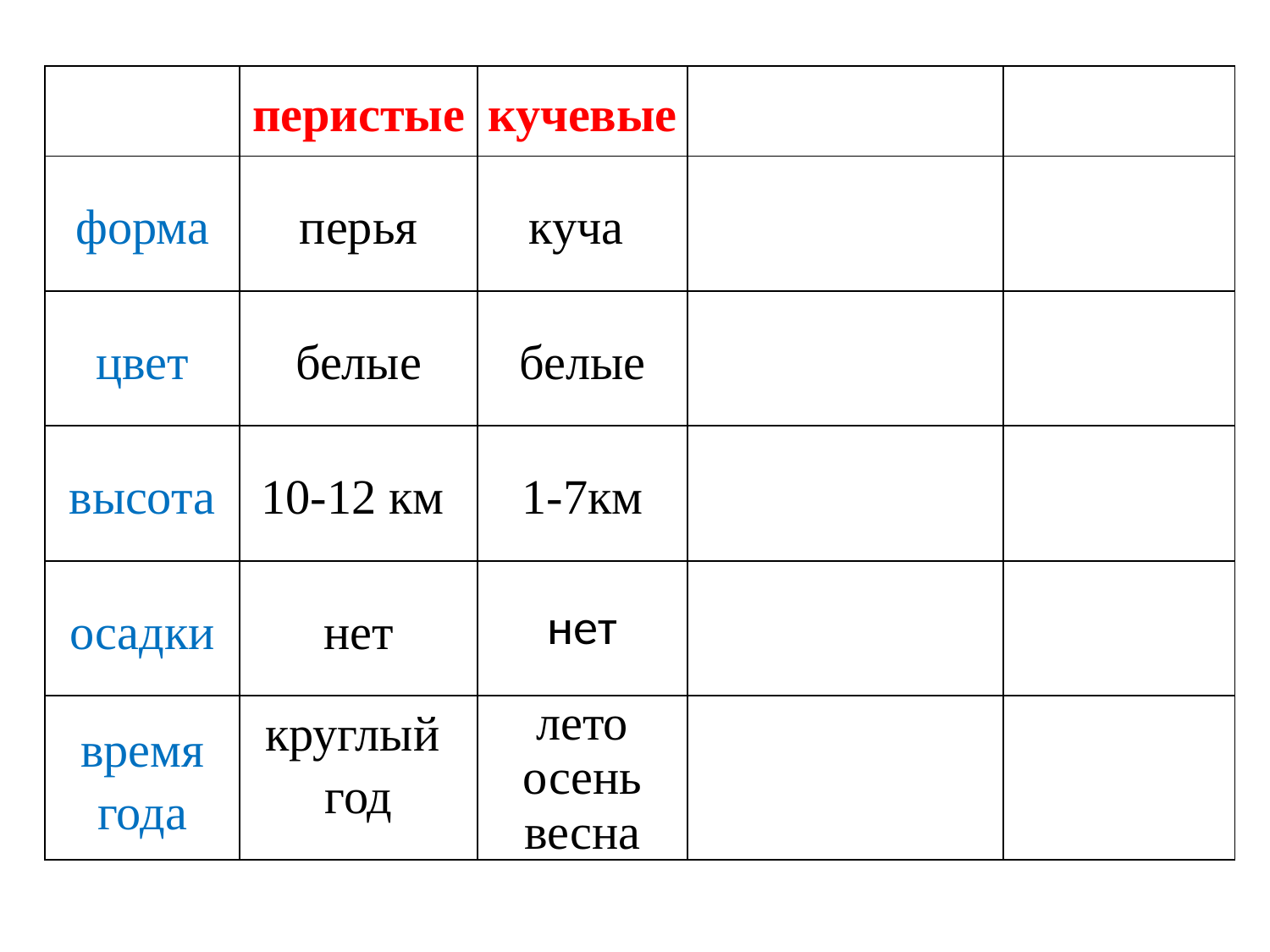

|  | перистые | кучевые |  |  |
| --- | --- | --- | --- | --- |
| форма | перья | куча |  |  |
| цвет | белые | белые |  |  |
| высота | 10-12 км | 1-7км |  |  |
| осадки | нет | нет |  |  |
| время года | круглый год | лето осень весна |  |  |